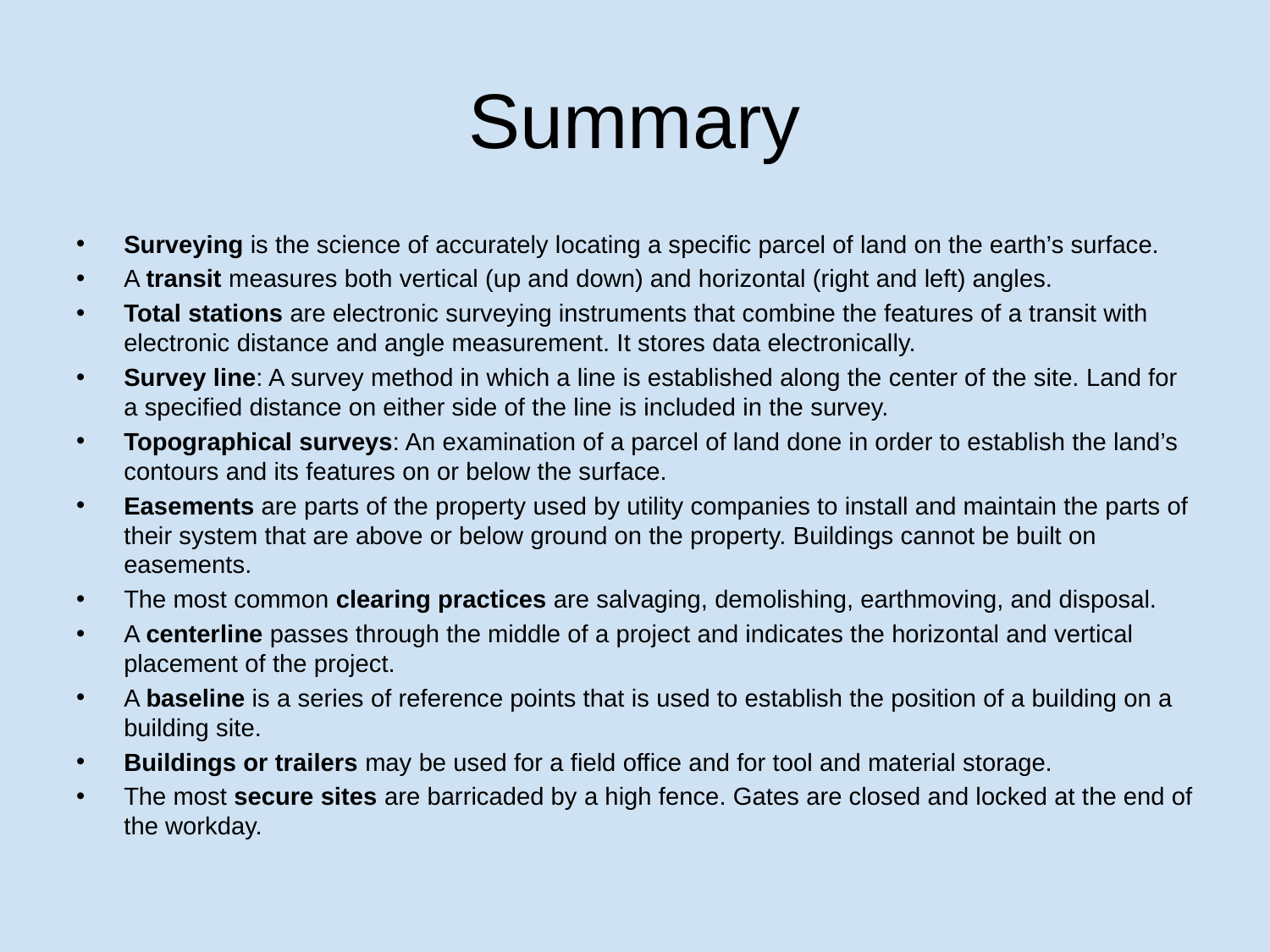

# Summary
Surveying is the science of accurately locating a specific parcel of land on the earth’s surface.
A transit measures both vertical (up and down) and horizontal (right and left) angles.
Total stations are electronic surveying instruments that combine the features of a transit with electronic distance and angle measurement. It stores data electronically.
Survey line: A survey method in which a line is established along the center of the site. Land for a specified distance on either side of the line is included in the survey.
Topographical surveys: An examination of a parcel of land done in order to establish the land’s contours and its features on or below the surface.
Easements are parts of the property used by utility companies to install and maintain the parts of their system that are above or below ground on the property. Buildings cannot be built on easements.
The most common clearing practices are salvaging, demolishing, earthmoving, and disposal.
A centerline passes through the middle of a project and indicates the horizontal and vertical placement of the project.
A baseline is a series of reference points that is used to establish the position of a building on a building site.
Buildings or trailers may be used for a field office and for tool and material storage.
The most secure sites are barricaded by a high fence. Gates are closed and locked at the end of the workday.